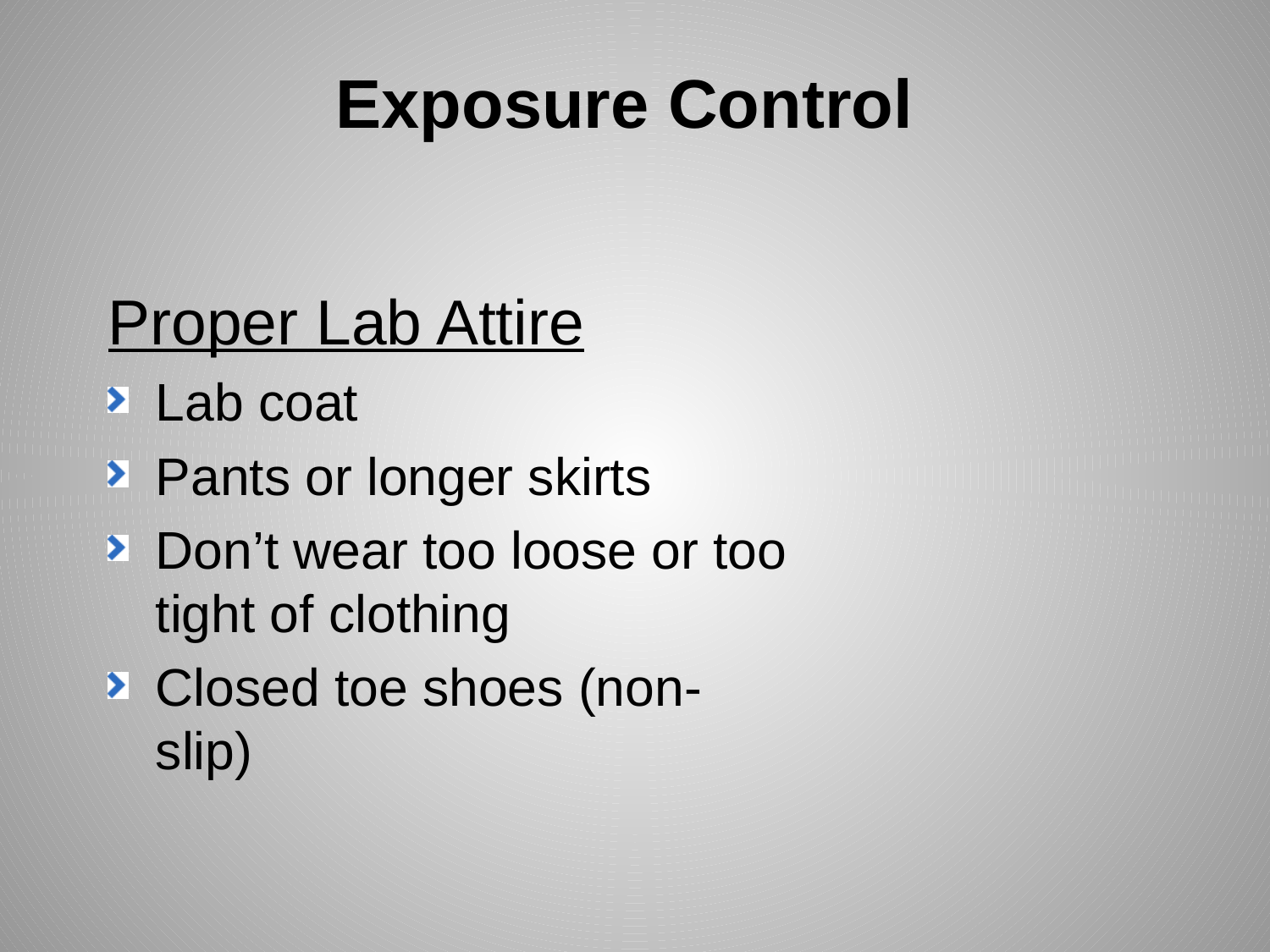

# Exposure Control
Proper Lab Attire
Lab coat
Pants or longer skirts
Don’t wear too loose or too tight of clothing
Closed toe shoes (non-slip)